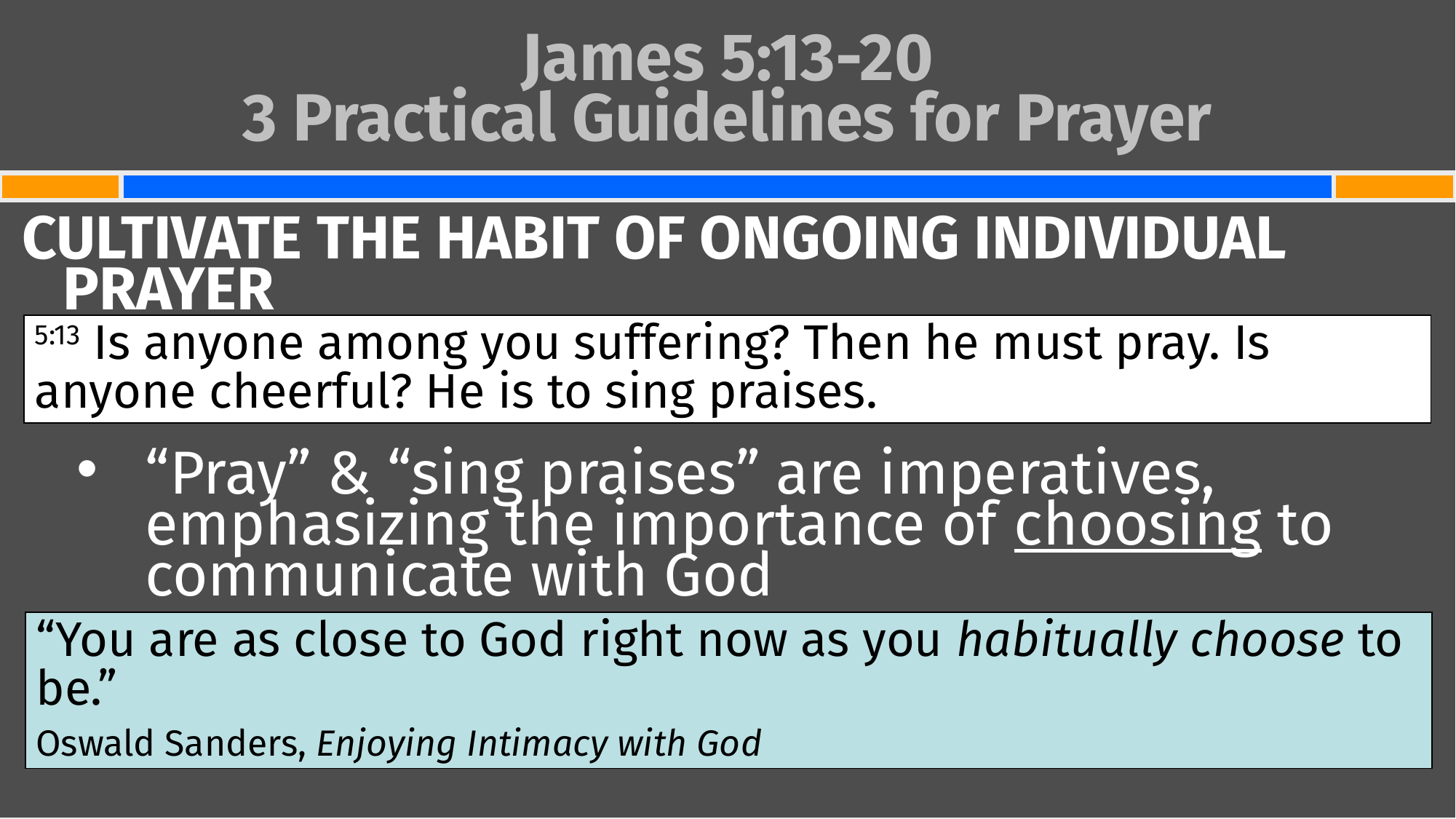

# James 5:13-20 3 Practical Guidelines for Prayer

CULTIVATE THE HABIT OF ONGOING INDIVIDUAL PRAYER

“Pray” & “sing praises” are imperatives, emphasizing the importance of choosing to communicate with God
5:13 Is anyone among you suffering? Then he must pray. Is anyone cheerful? He is to sing praises.
“You are as close to God right now as you habitually choose to be.”
Oswald Sanders, Enjoying Intimacy with God